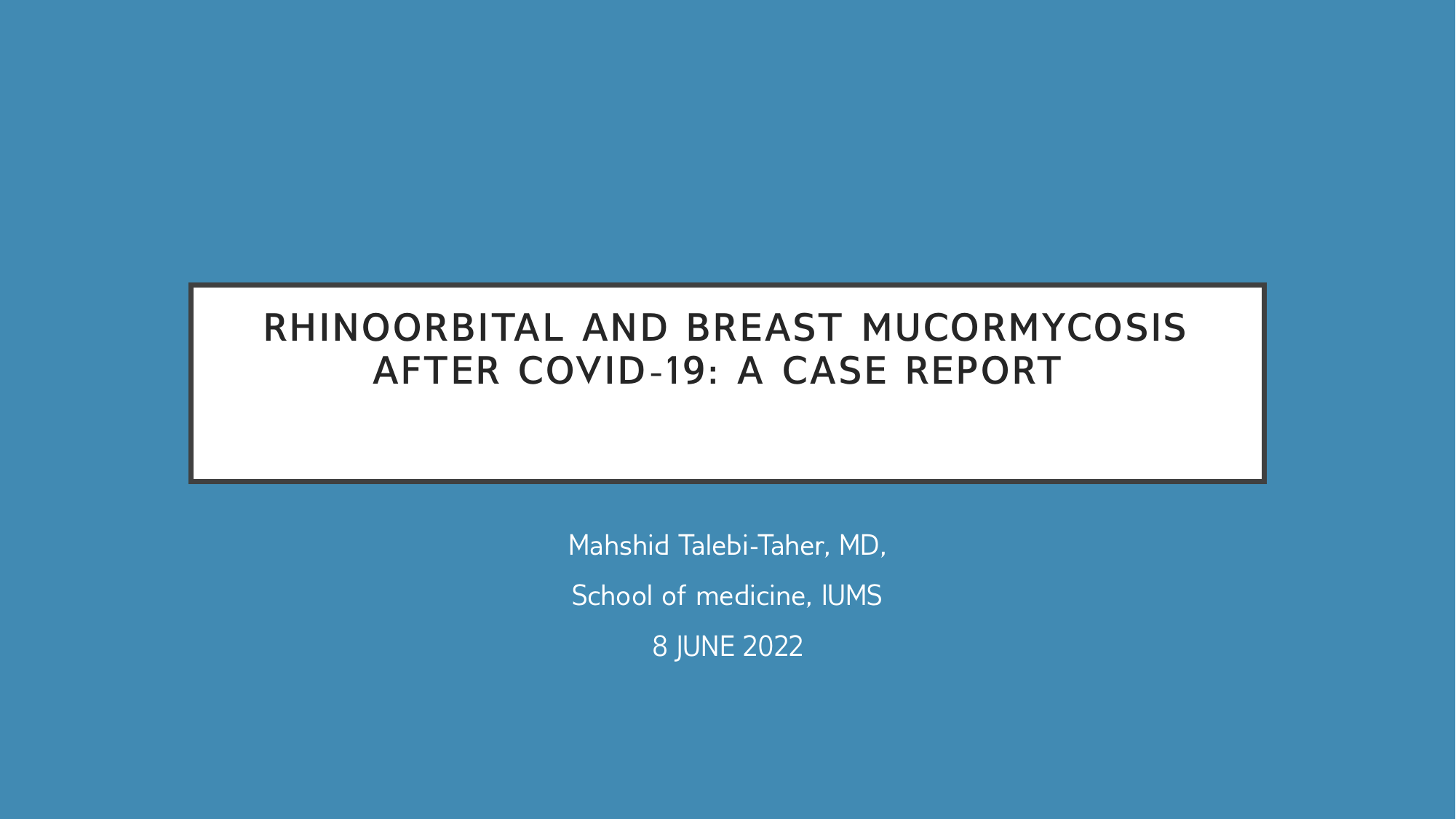

# Rhinoorbital and Breast Mucormycosis after COVID-19: A case report
Mahshid Talebi-Taher, MD,
School of medicine, IUMS
8 JUNE 2022